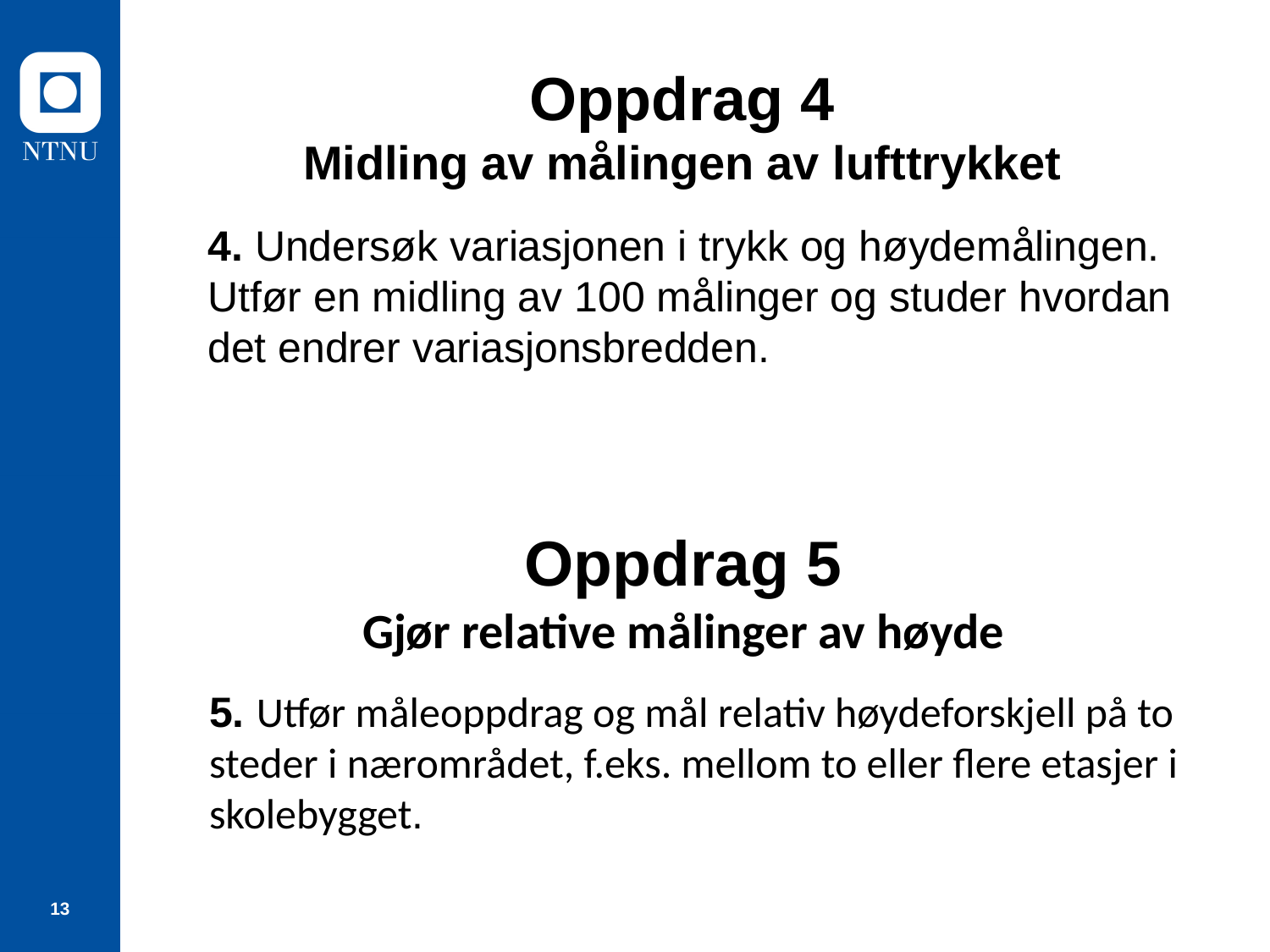

# Oppdrag 4 Midling av målingen av lufttrykket
4. Undersøk variasjonen i trykk og høydemålingen. Utfør en midling av 100 målinger og studer hvordan det endrer variasjonsbredden.
Oppdrag 5
Gjør relative målinger av høyde
5. Utfør måleoppdrag og mål relativ høydeforskjell på to steder i nærområdet, f.eks. mellom to eller flere etasjer i skolebygget.